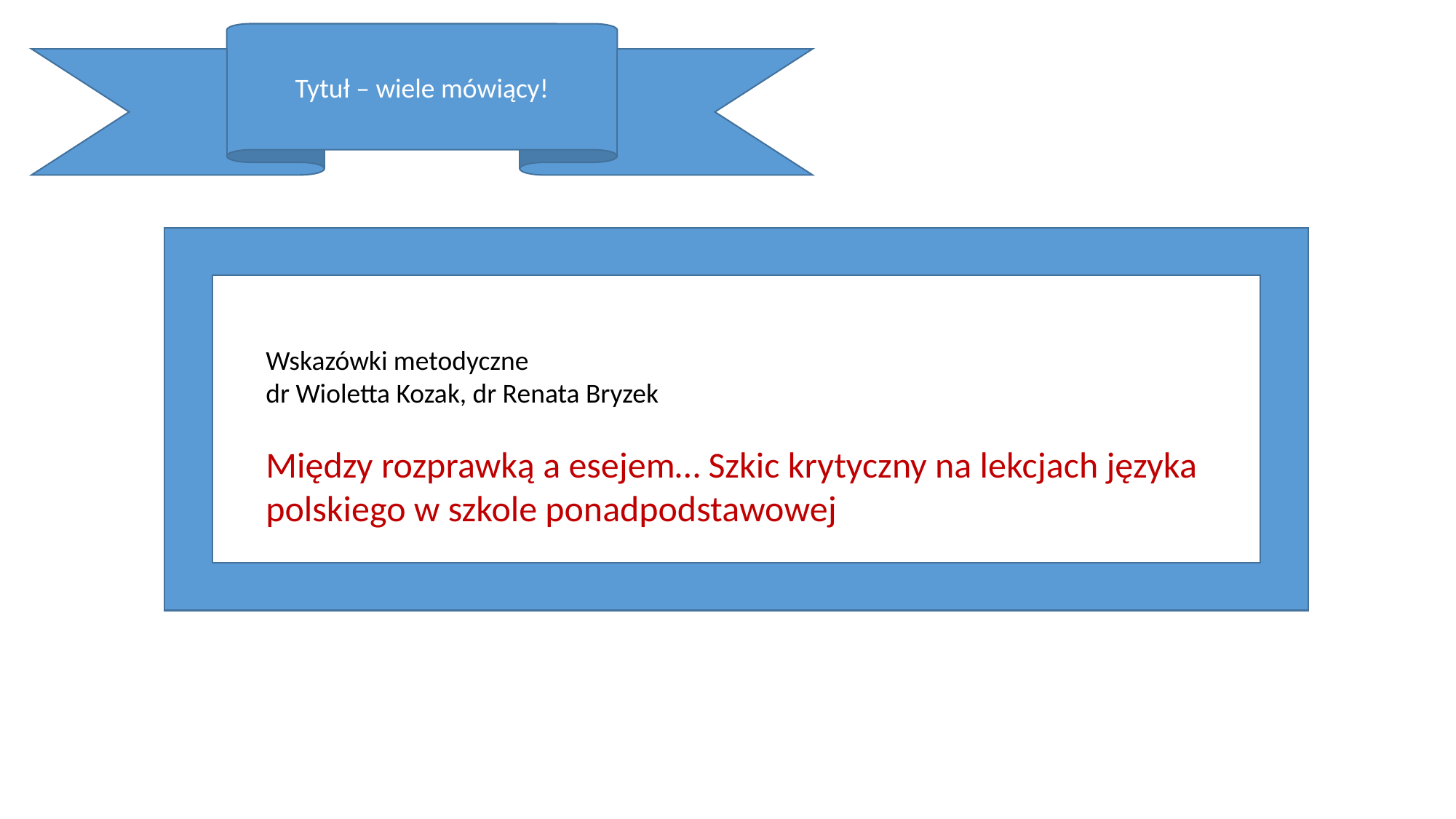

Tytuł – wiele mówiący!

Wskazówki metodyczne
dr Wioletta Kozak, dr Renata Bryzek

Między rozprawką a esejem… Szkic krytyczny na lekcjach języka polskiego w szkole ponadpodstawowej